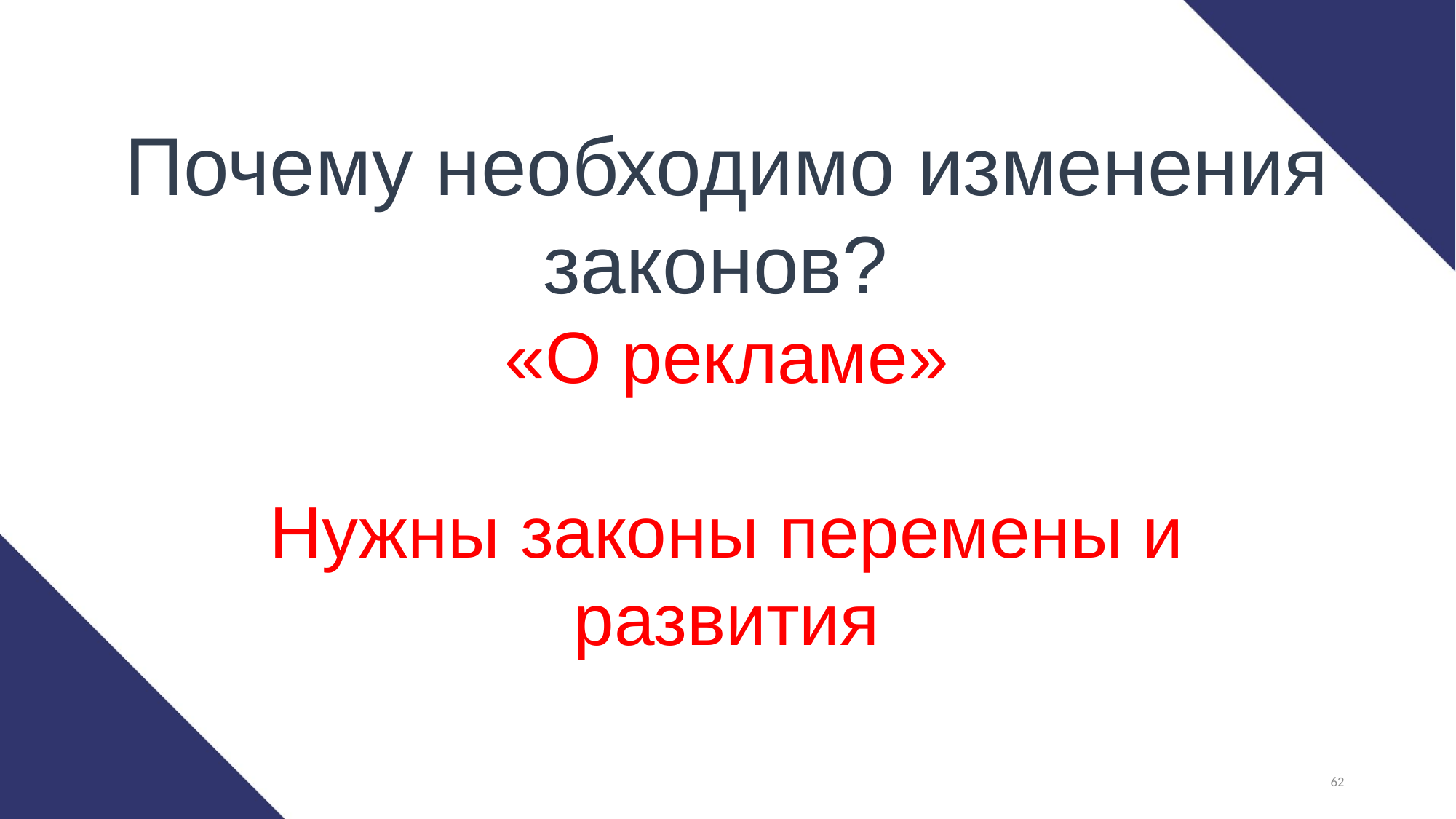

Почему необходимо изменения законов?
«О рекламе»

Нужны законы перемены и развития

62